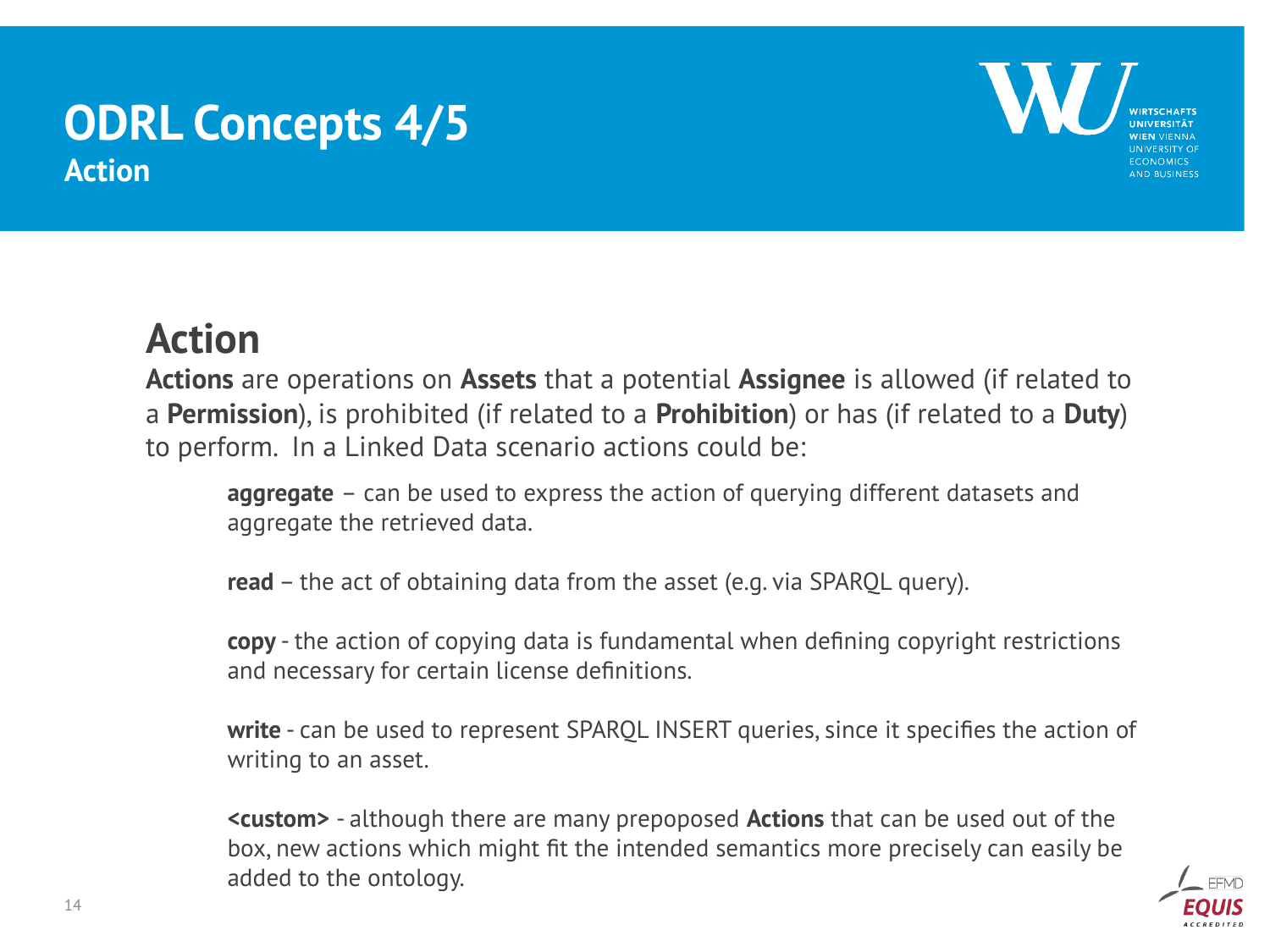

# ODRL Concepts 4/5 Action
Action
Actions are operations on Assets that a potential Assignee is allowed (if related to a Permission), is prohibited (if related to a Prohibition) or has (if related to a Duty) to perform.  In a Linked Data scenario actions could be:
aggregate – can be used to express the action of querying different datasets and aggregate the retrieved data.

read – the act of obtaining data from the asset (e.g. via SPARQL query).

copy - the action of copying data is fundamental when defining copyright restrictions and necessary for certain license definitions.

write - can be used to represent SPARQL INSERT queries, since it specifies the action of writing to an asset.

<custom> - although there are many prepoposed Actions that can be used out of the box, new actions which might fit the intended semantics more precisely can easily be added to the ontology.
14